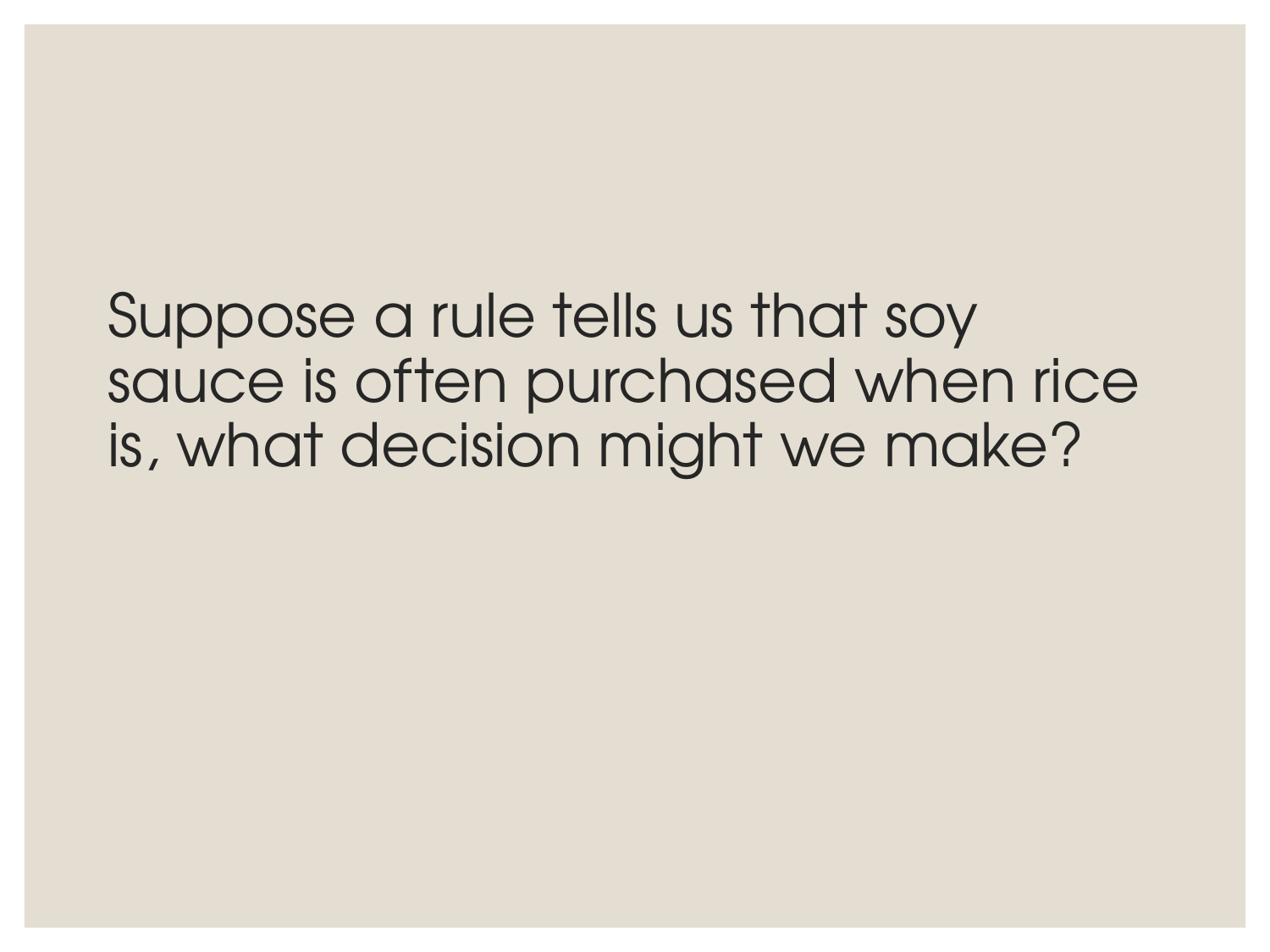

# Suppose a rule tells us that soy sauce is often purchased when rice is, what decision might we make?